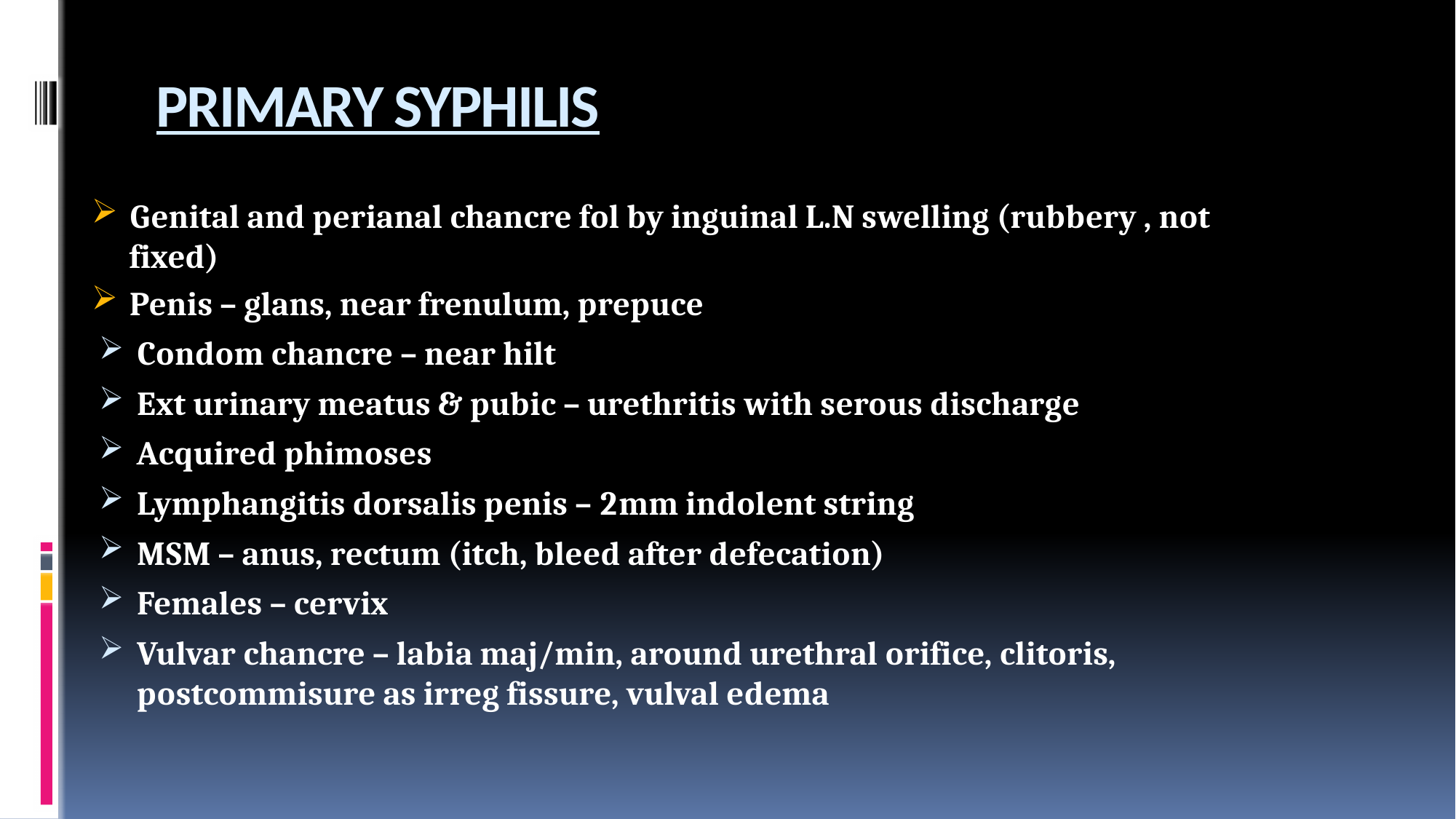

# PRIMARY SYPHILIS
Genital and perianal chancre fol by inguinal L.N swelling (rubbery , not fixed)
Penis – glans, near frenulum, prepuce
Condom chancre – near hilt
Ext urinary meatus & pubic – urethritis with serous discharge
Acquired phimoses
Lymphangitis dorsalis penis – 2mm indolent string
MSM – anus, rectum (itch, bleed after defecation)
Females – cervix
Vulvar chancre – labia maj/min, around urethral orifice, clitoris, postcommisure as irreg fissure, vulval edema